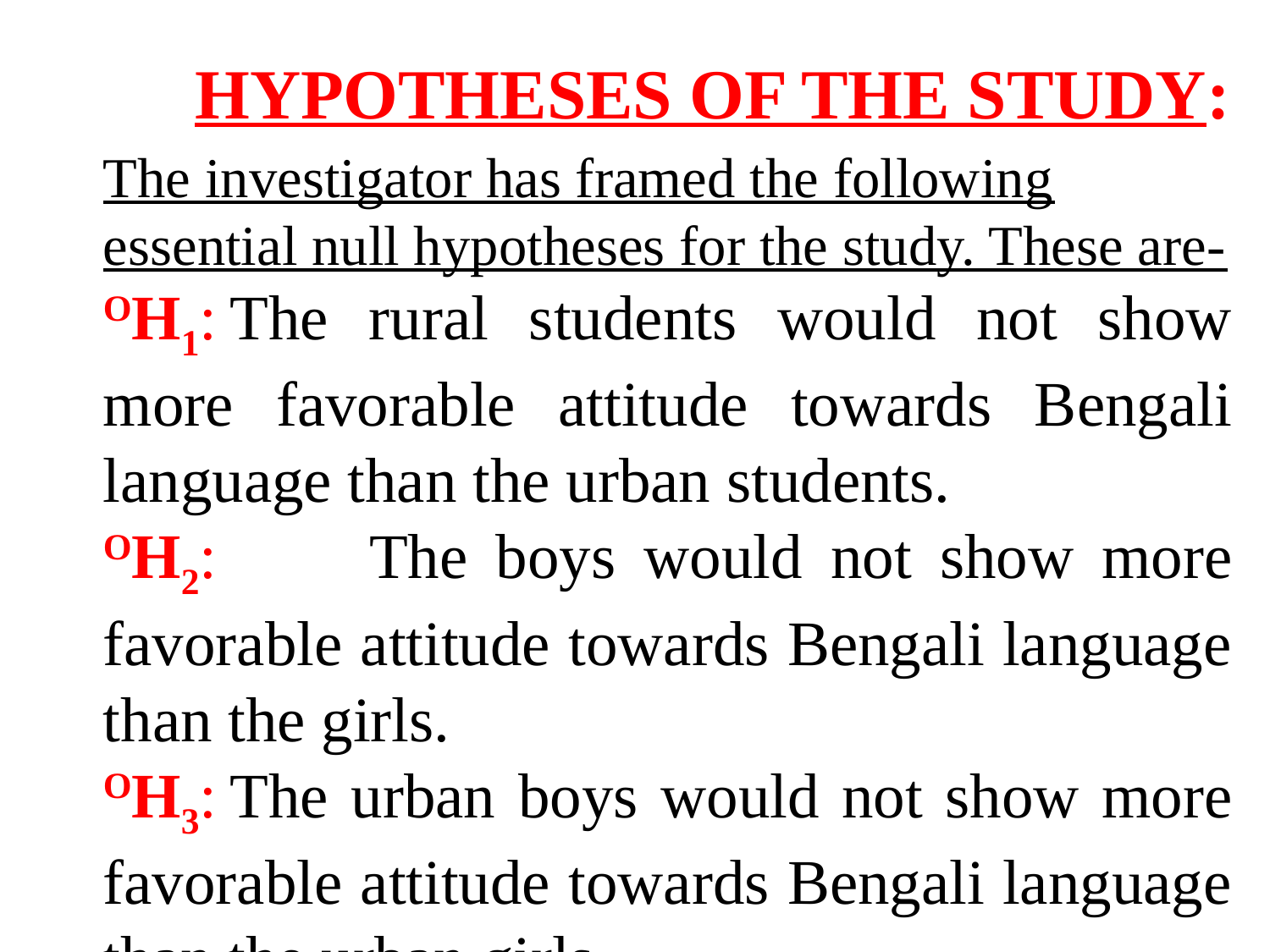

HYPOTHESES OF THE STUDY:

The investigator has framed the following essential null hypotheses for the study. These are-
OH1:	The rural students would not show more favorable attitude towards Bengali language than the urban students.
OH2: 	The boys would not show more favorable attitude towards Bengali language than the girls.
OH3:	The urban boys would not show more favorable attitude towards Bengali language than the urban girls.